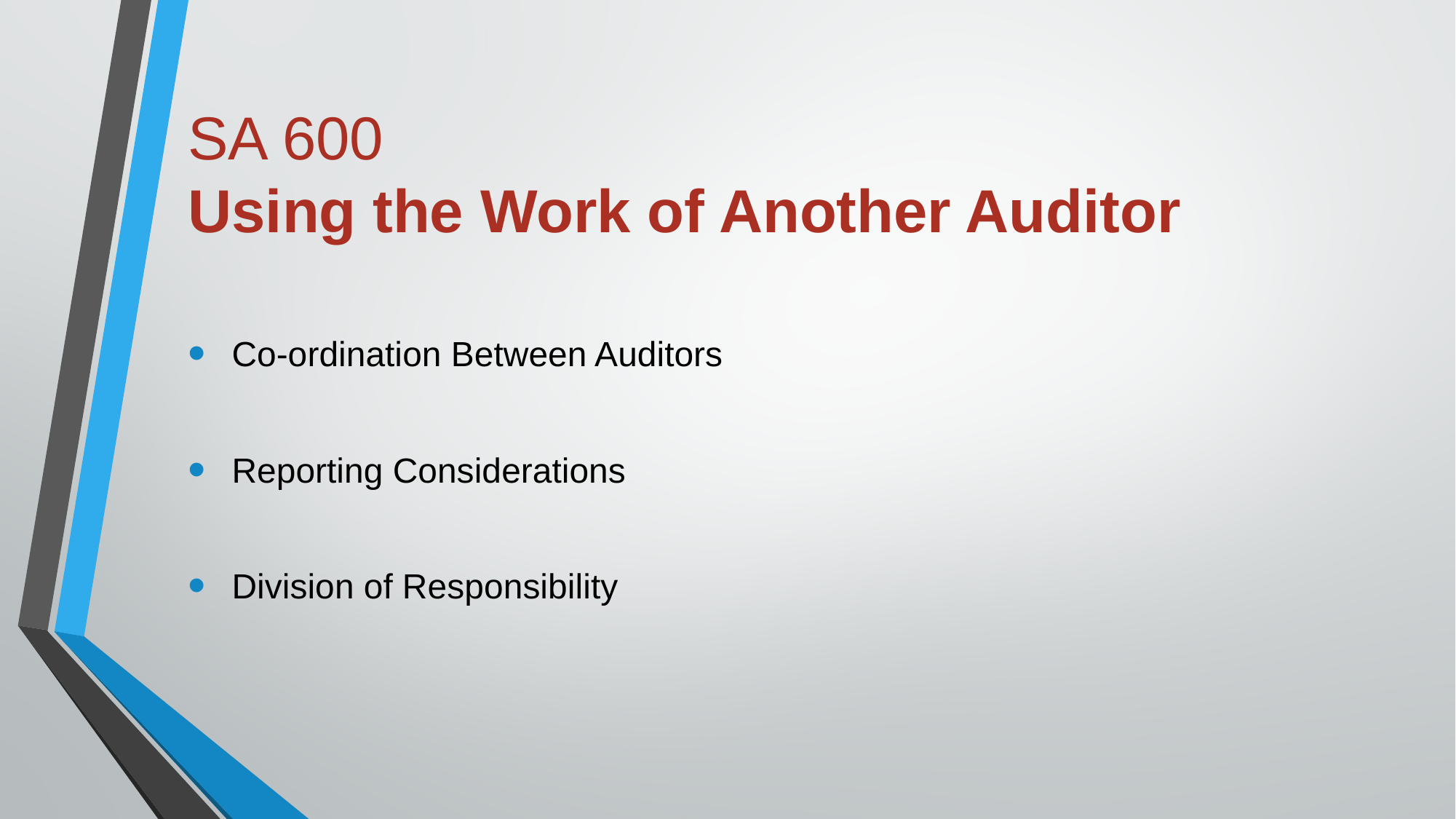

# SA 600 Using the Work of Another Auditor
 Co-ordination Between Auditors

 Reporting Considerations

 Division of Responsibility